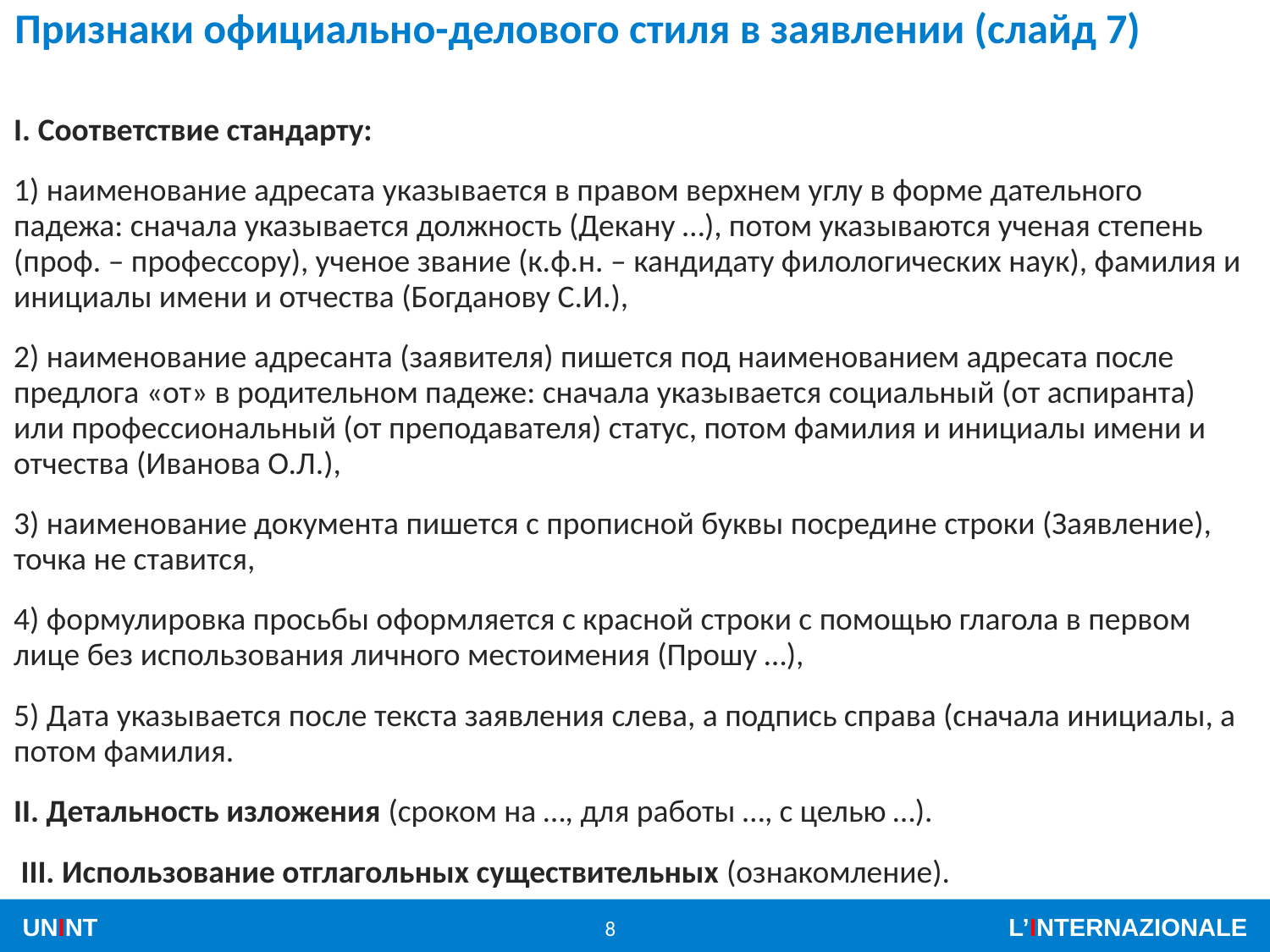

# Признаки официально-делового стиля в заявлении (слайд 7)
I. Соответствие стандарту:
1) наименование адресата указывается в правом верхнем углу в форме дательного падежа: сначала указывается должность (Декану …), потом указываются ученая степень (проф. – профессору), ученое звание (к.ф.н. – кандидату филологических наук), фамилия и инициалы имени и отчества (Богданову С.И.),
2) наименование адресанта (заявителя) пишется под наименованием адресата после предлога «от» в родительном падеже: сначала указывается социальный (от аспиранта) или профессиональный (от преподавателя) статус, потом фамилия и инициалы имени и отчества (Иванова О.Л.),
3) наименование документа пишется с прописной буквы посредине строки (Заявление), точка не ставится,
4) формулировка просьбы оформляется с красной строки с помощью глагола в первом лице без использования личного местоимения (Прошу …),
5) Дата указывается после текста заявления слева, а подпись справа (сначала инициалы, а потом фамилия.
II. Детальность изложения (сроком на …, для работы …, с целью …).
 III. Использование отглагольных существительных (ознакомление).
8